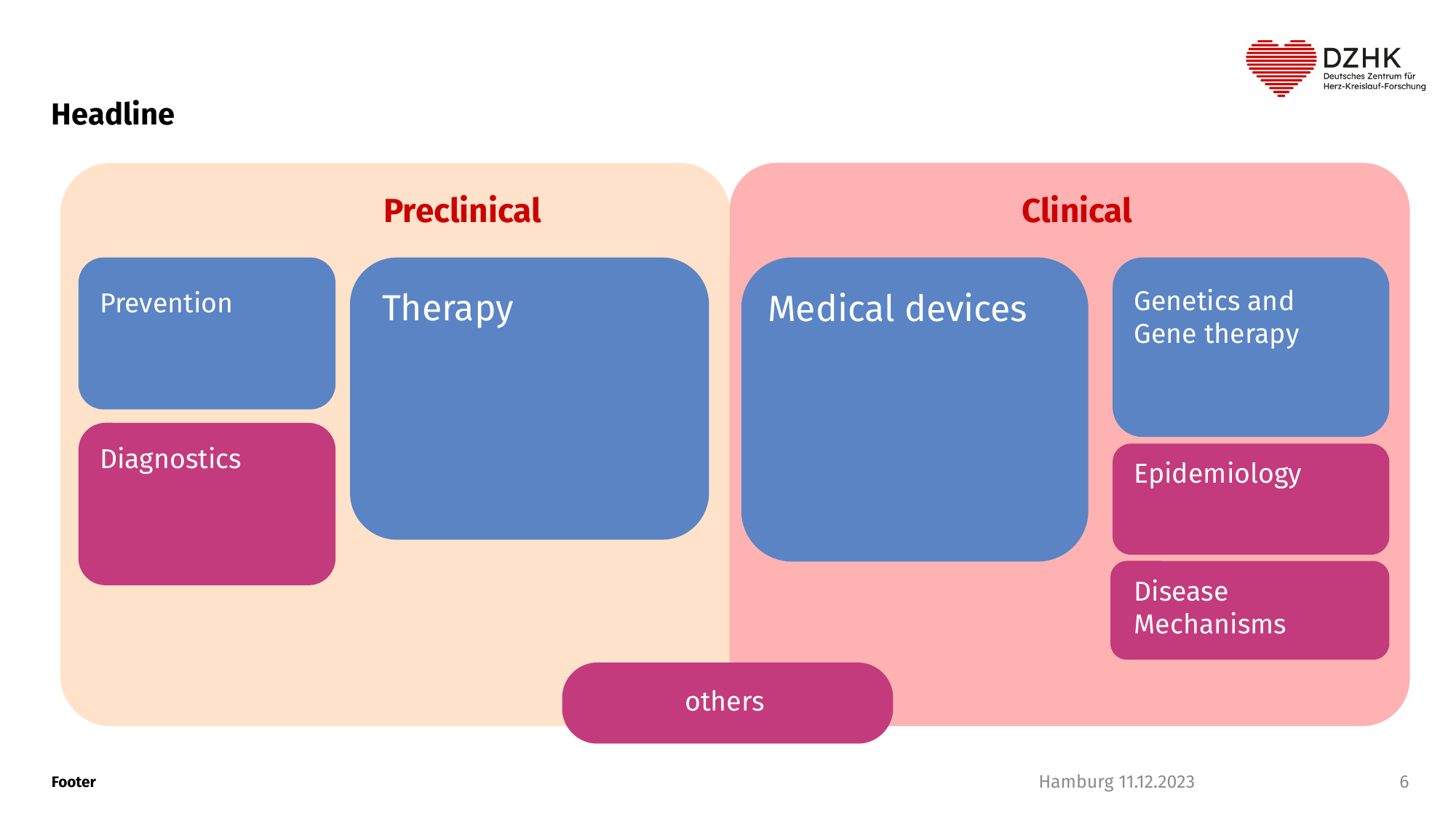

# Headline

Preclinical
Clinical

Genetics and
Gene therapy
Therapy
Prevention
Medical devices

Diagnostics

Epidemiology

Disease
Mechanisms

others
Footer
Hamburg 11.12.2023
6